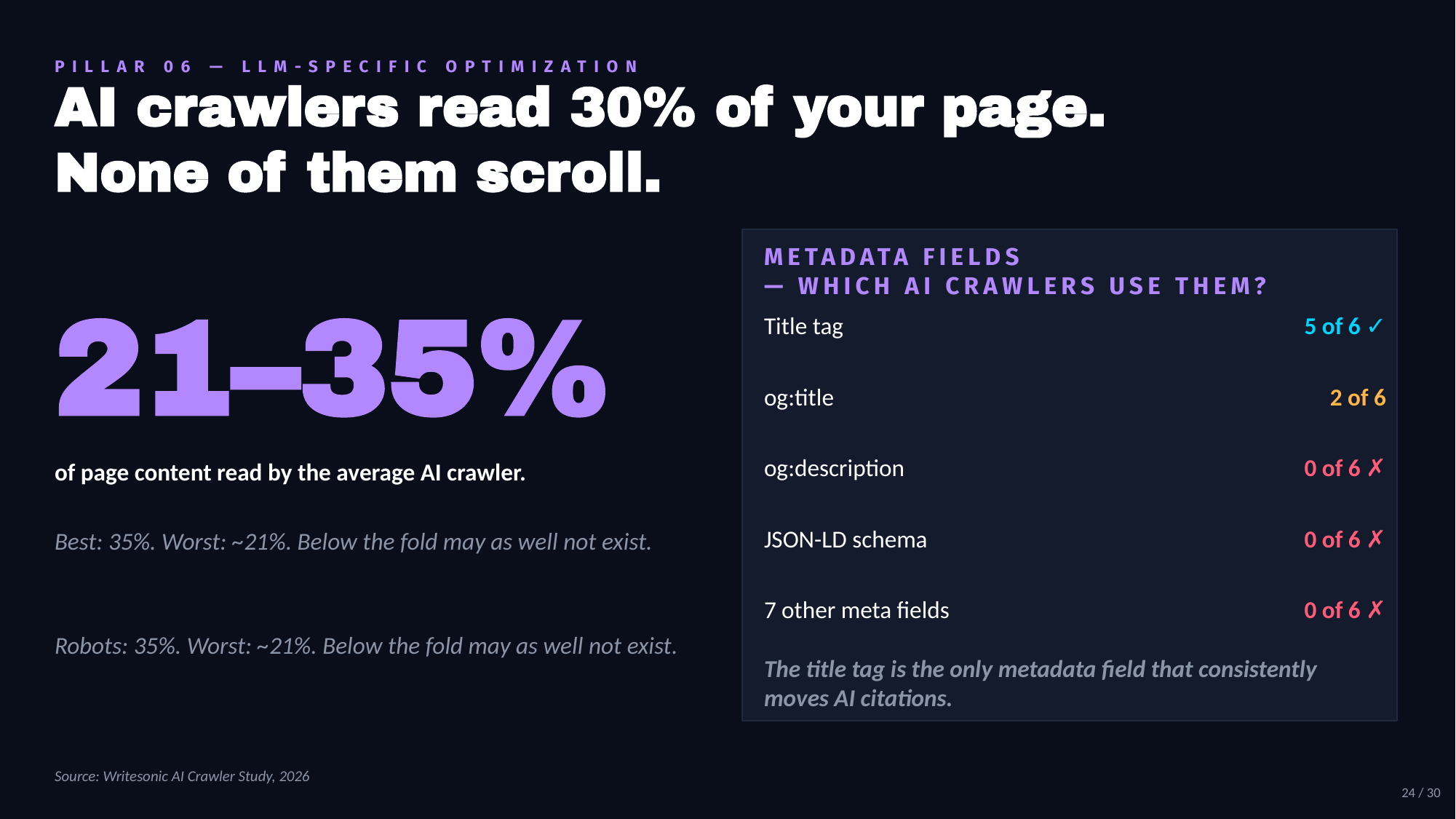

PILLAR 06 — LLM-SPECIFIC OPTIMIZATION
AI crawlers read 30% of your page.
None of them scroll.

METADATA FIELDS
— WHICH AI CRAWLERS USE THEM?
21–35%
Title tag
5 of 6 ✓
og:title
2 of 6
og:description
0 of 6 ✗
of page content read by the average AI crawler.
Best: 35%. Worst: ~21%. Below the fold may as well not exist.
JSON-LD schema
0 of 6 ✗
7 other meta fields
0 of 6 ✗
Robots: 35%. Worst: ~21%. Below the fold may as well not exist.
The title tag is the only metadata field that consistently moves AI citations.
Source: Writesonic AI Crawler Study, 2026
24 / 30